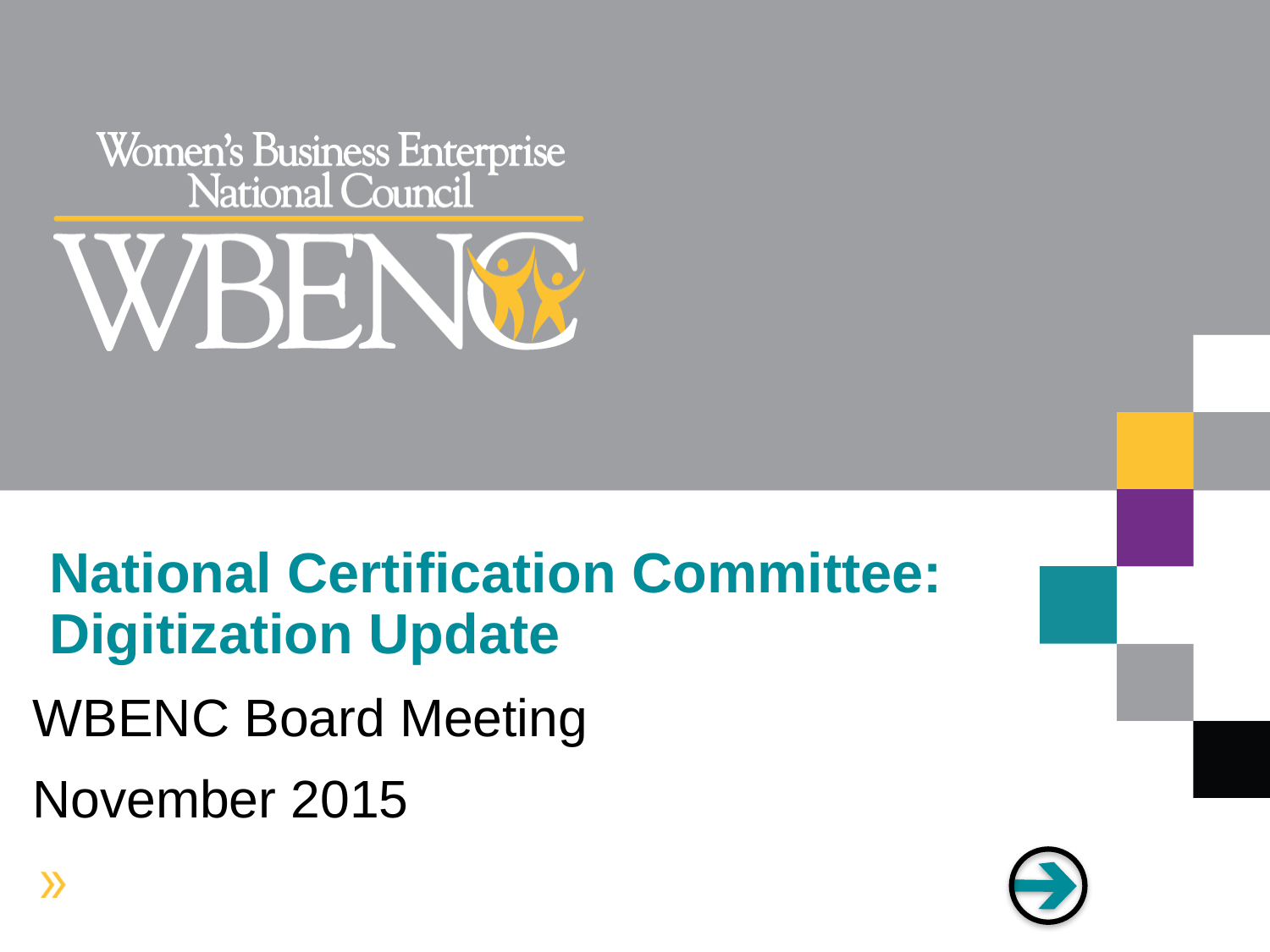

# National Certification Committee: Digitization Update
WBENC Board Meeting
November 2015